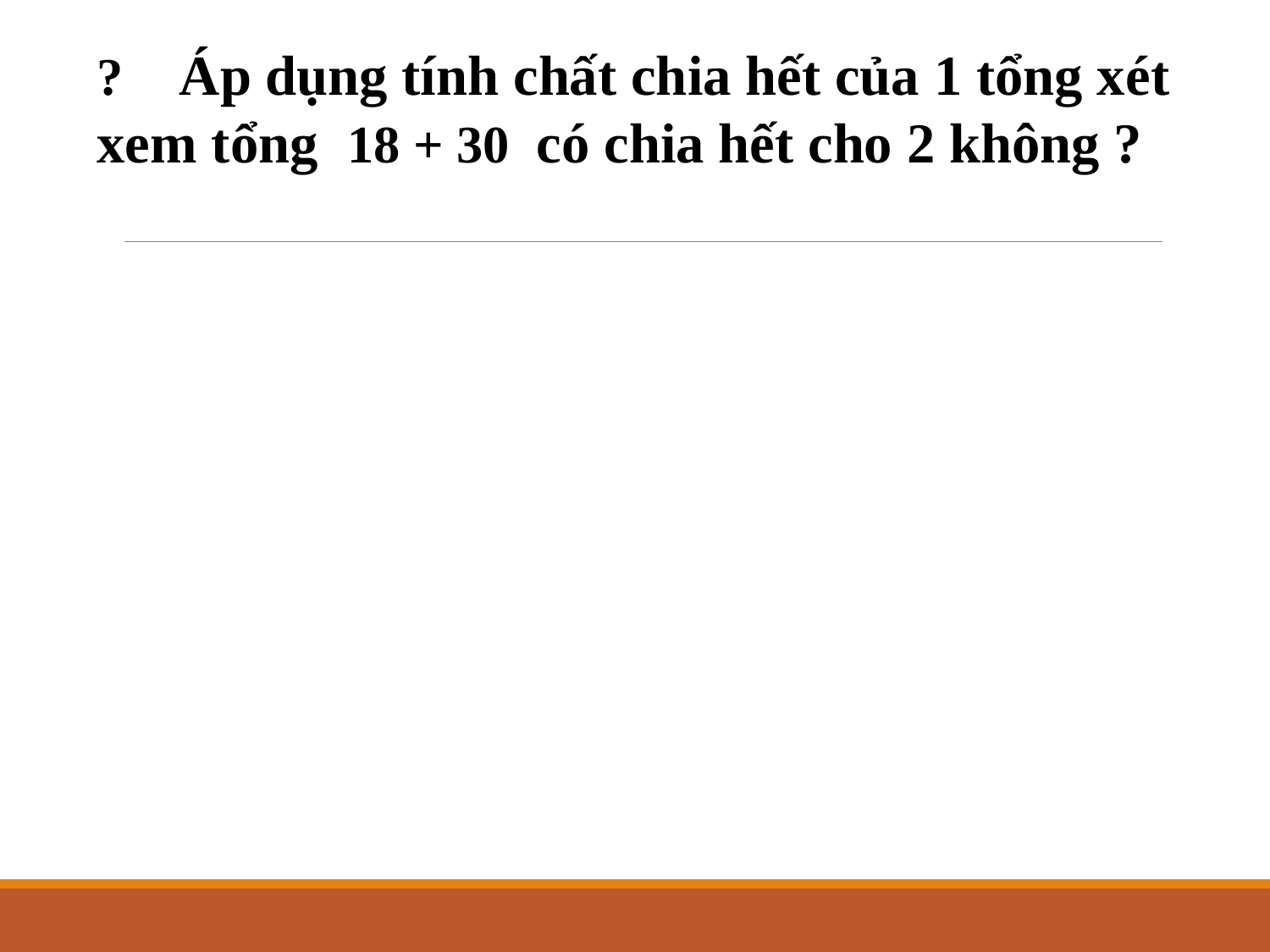

?    Áp dụng tính chất chia hết của 1 tổng xét xem tổng  18 + 30  có chia hết cho 2 không ?